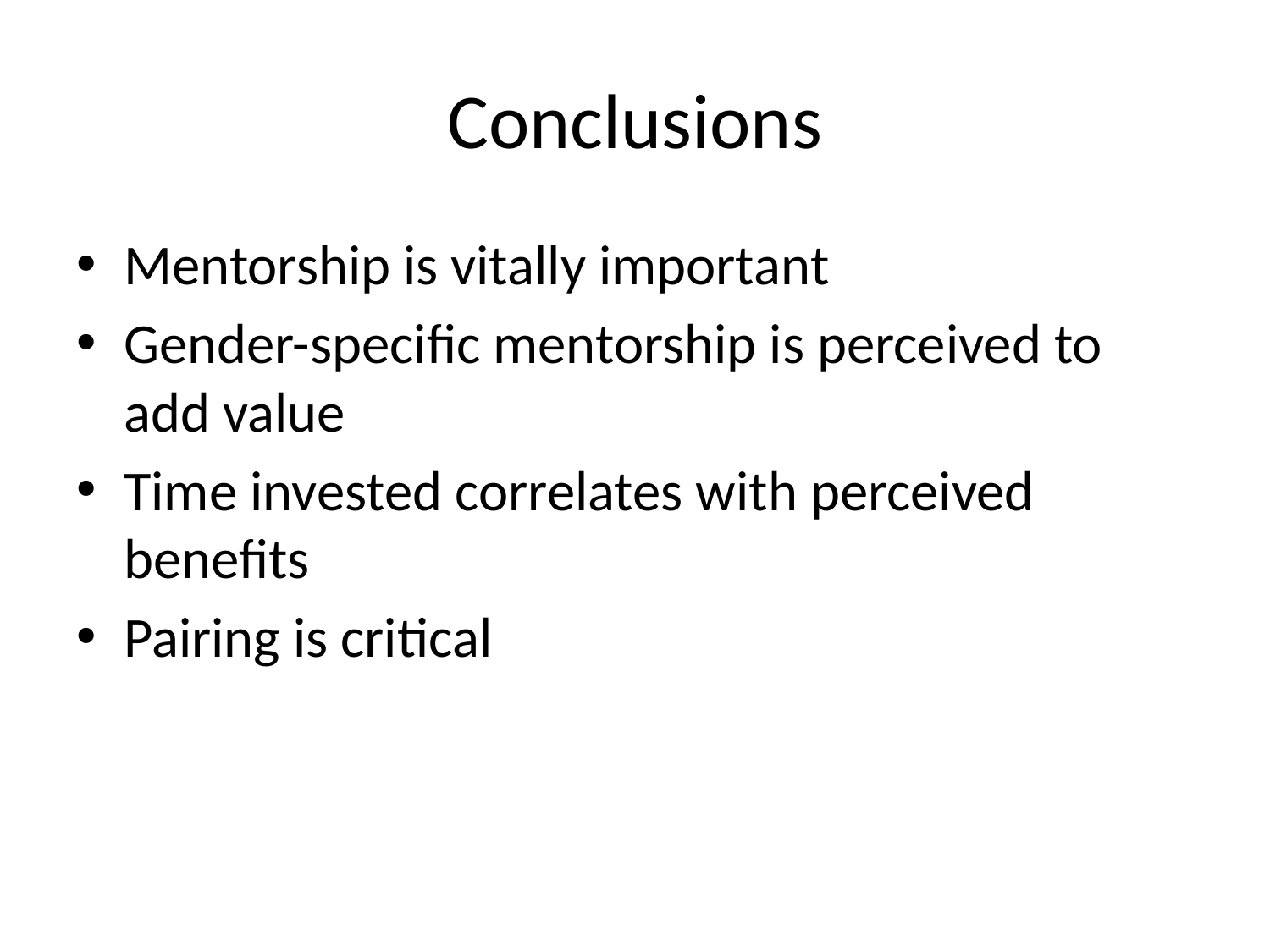

# Conclusions
Mentorship is vitally important
Gender-specific mentorship is perceived to add value
Time invested correlates with perceived benefits
Pairing is critical